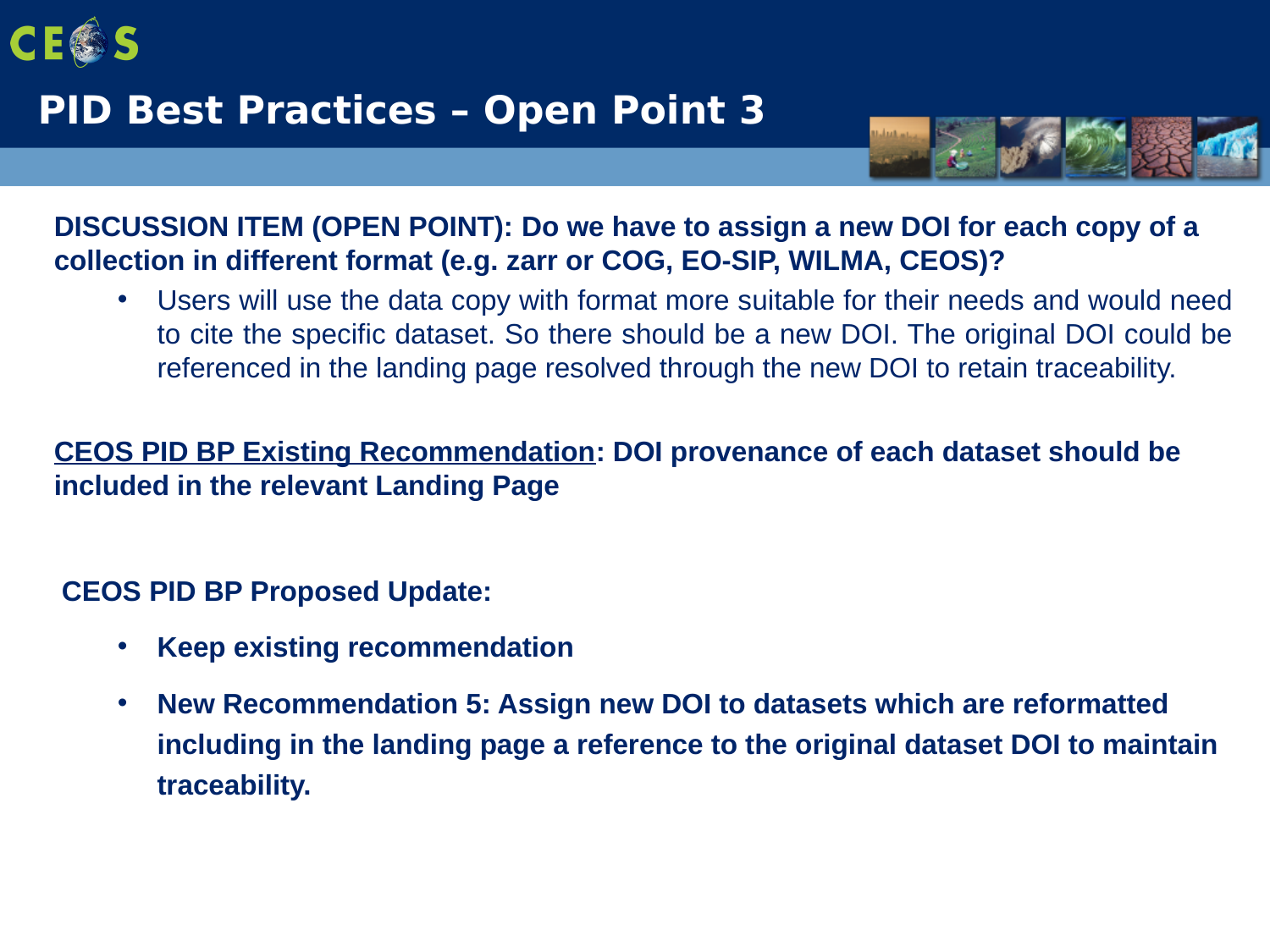

PID Best Practices – Open Point 3
DISCUSSION ITEM (OPEN POINT): Do we have to assign a new DOI for each copy of a collection in different format (e.g. zarr or COG, EO-SIP, WILMA, CEOS)?
Users will use the data copy with format more suitable for their needs and would need to cite the specific dataset. So there should be a new DOI. The original DOI could be referenced in the landing page resolved through the new DOI to retain traceability.

CEOS PID BP Existing Recommendation: DOI provenance of each dataset should be included in the relevant Landing Page

 CEOS PID BP Proposed Update:
Keep existing recommendation
New Recommendation 5: Assign new DOI to datasets which are reformatted including in the landing page a reference to the original dataset DOI to maintain traceability.